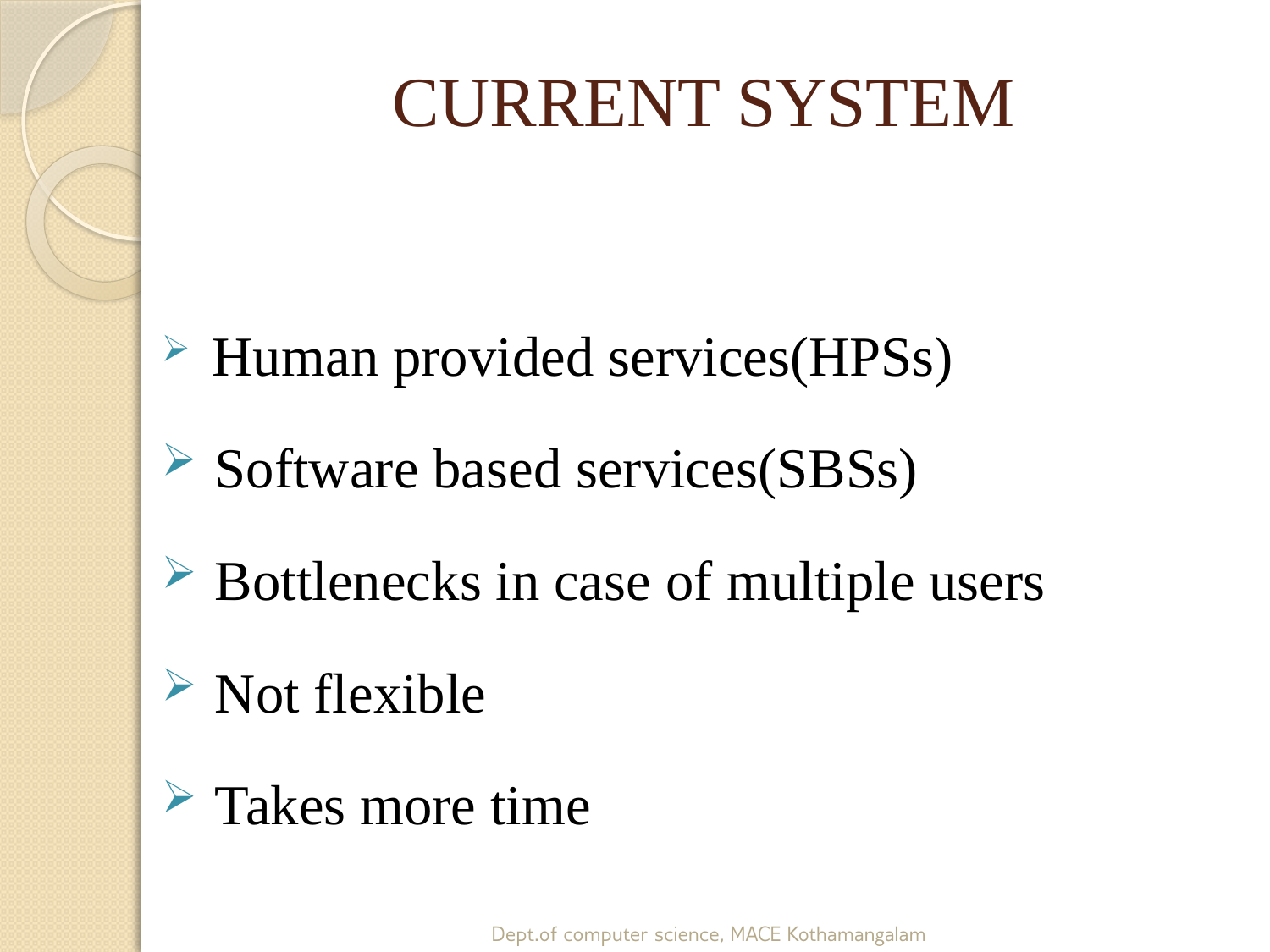

# CURRENT SYSTEM

 Human provided services(HPSs)
 Software based services(SBSs)
 Bottlenecks in case of multiple users
 Not flexible
 Takes more time

Dept.of computer science, MACE Kothamangalam